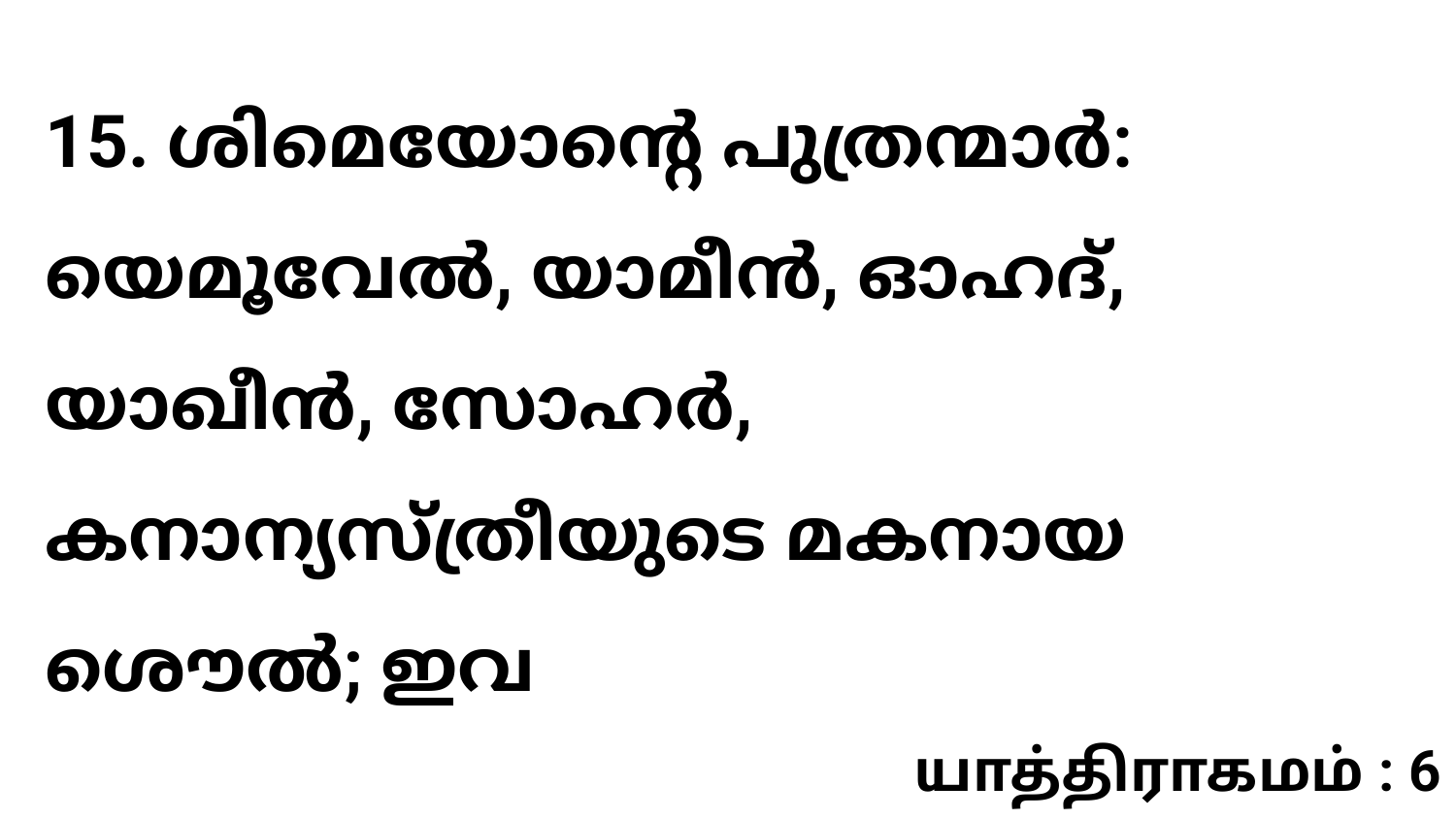

15. ശിമെയോന്റെ പുത്രന്മാർ: യെമൂവേൽ, യാമീൻ, ഓഹദ്, യാഖീൻ, സോഹർ, കനാന്യസ്ത്രീയുടെ മകനായ ശൌൽ; ഇവ
யாத்திராகமம் : 6